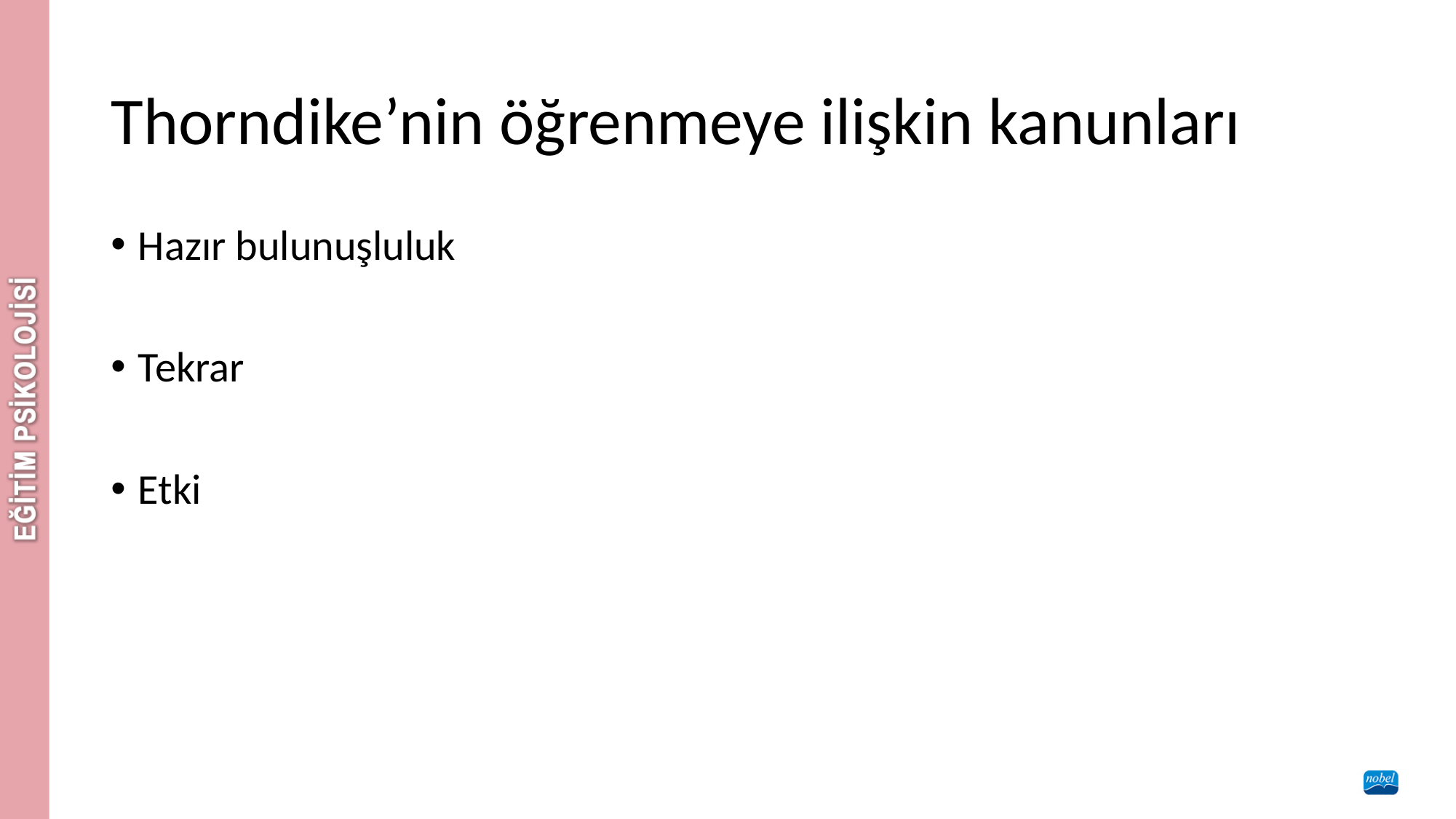

# Thorndike’nin öğrenmeye ilişkin kanunları
Hazır bulunuşluluk

Tekrar

Etki